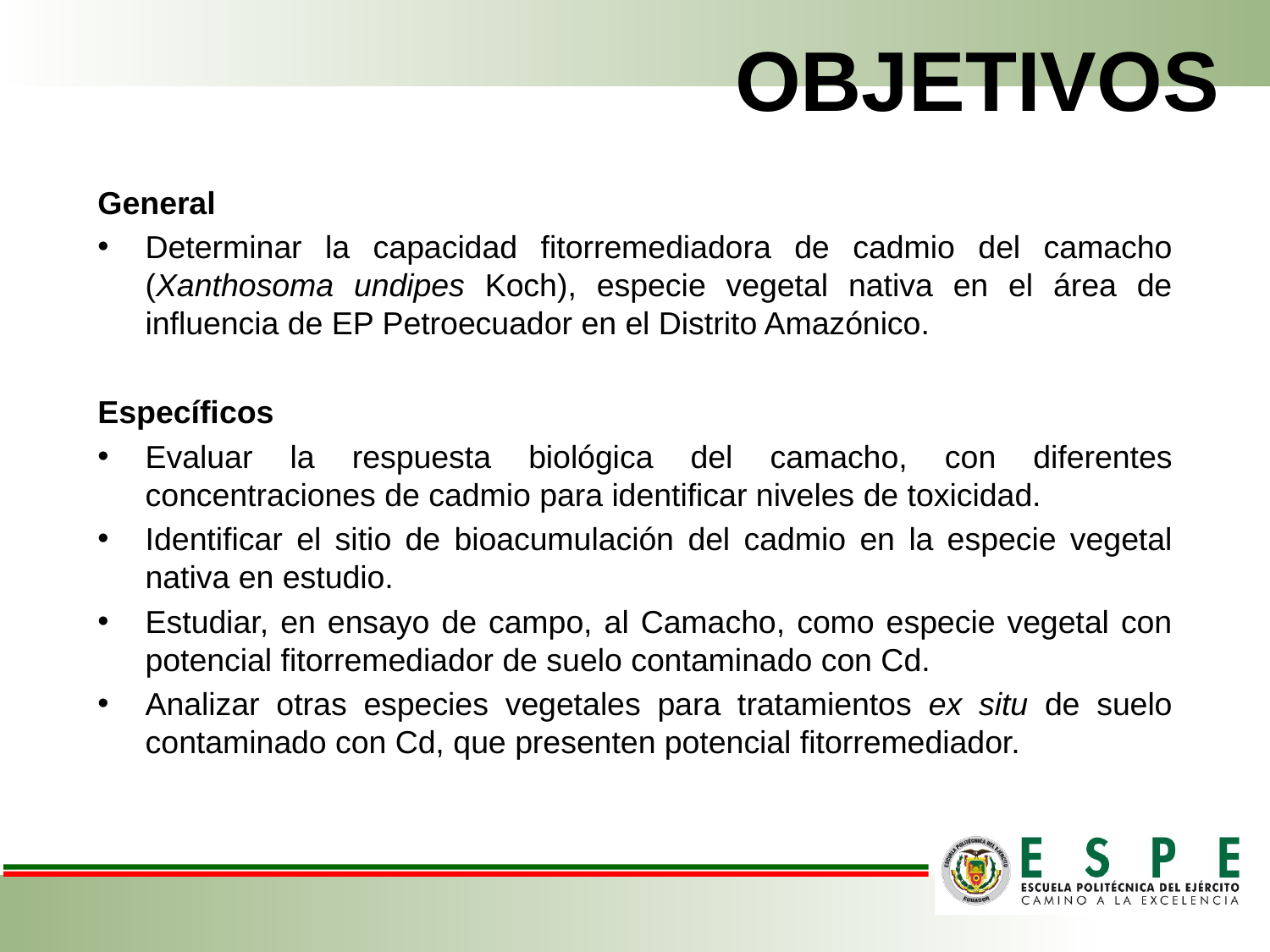

OBJETIVOS
General
Determinar la capacidad fitorremediadora de cadmio del camacho (Xanthosoma undipes Koch), especie vegetal nativa en el área de influencia de EP Petroecuador en el Distrito Amazónico.

Específicos
Evaluar la respuesta biológica del camacho, con diferentes concentraciones de cadmio para identificar niveles de toxicidad.
Identificar el sitio de bioacumulación del cadmio en la especie vegetal nativa en estudio.
Estudiar, en ensayo de campo, al Camacho, como especie vegetal con potencial fitorremediador de suelo contaminado con Cd.
Analizar otras especies vegetales para tratamientos ex situ de suelo contaminado con Cd, que presenten potencial fitorremediador.